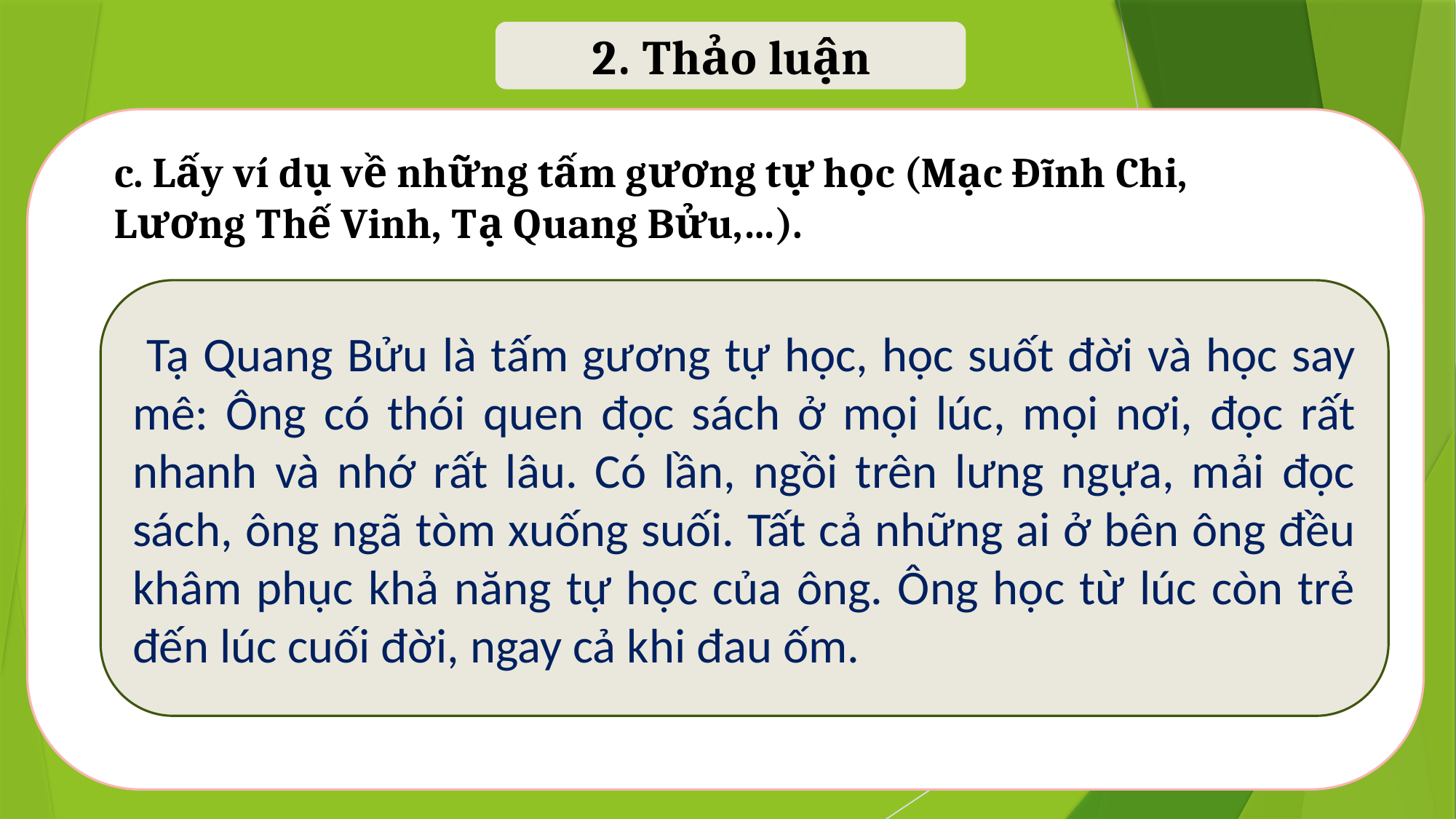

2. Thảo luận

c. Lấy ví dụ về những tấm gương tự học (Mạc Đĩnh Chi, Lương Thế Vinh, Tạ Quang Bửu,…).
 Tạ Quang Bửu là tấm gương tự học, học suốt đời và học say mê: Ông có thói quen đọc sách ở mọi lúc, mọi nơi, đọc rất nhanh và nhớ rất lâu. Có lần, ngồi trên lưng ngựa, mải đọc sách, ông ngã tòm xuống suối. Tất cả những ai ở bên ông đều khâm phục khả năng tự học của ông. Ông học từ lúc còn trẻ đến lúc cuối đời, ngay cả khi đau ốm.